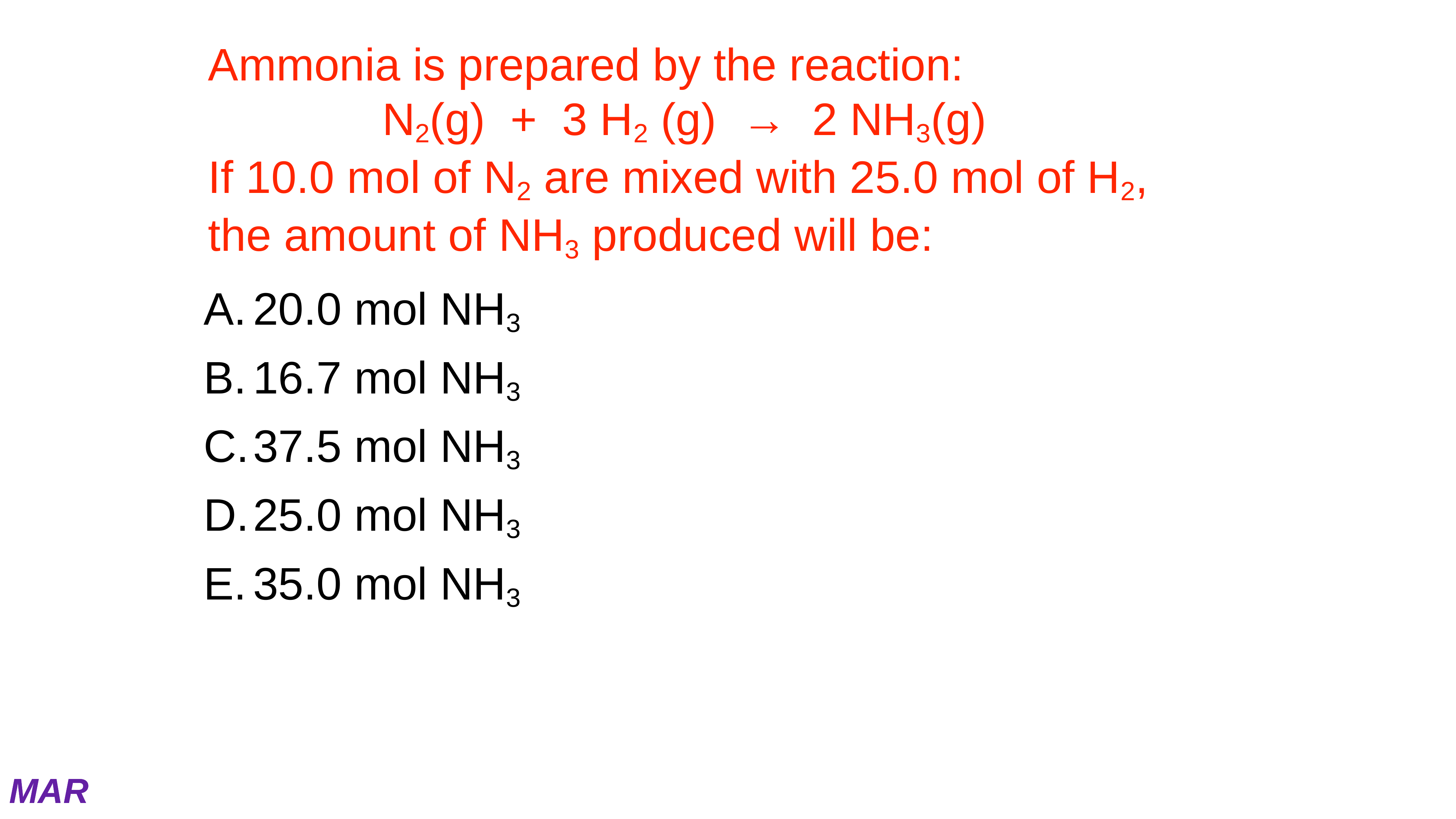

# Ammonia is prepared by the reaction:
N2(g)  +  3 H2 (g)  →  2 NH3(g)
If 10.0 mol of N2 are mixed with 25.0 mol of H2, the amount of NH3 produced will be:
20.0 mol NH3
16.7 mol NH3
37.5 mol NH3
25.0 mol NH3
35.0 mol NH3
MAR
Answer = B, 16.7 mol NH3

Limiting reactant problem - two reactants! careful!
Find yield of NH3 for both quantities:

10.0 mol N2 * (2 mol NH3 / 1 mol N2) = 20.0 mol NH3
25.0 mol H2 * (2 mol NH3 / 3 mol H2) = 16.7 mol NH3

H2 = limiting reactant, creates less NH3
N2 is the excess reactant, N2 left over at end of reaction
Enter your response on
your iClicker now!